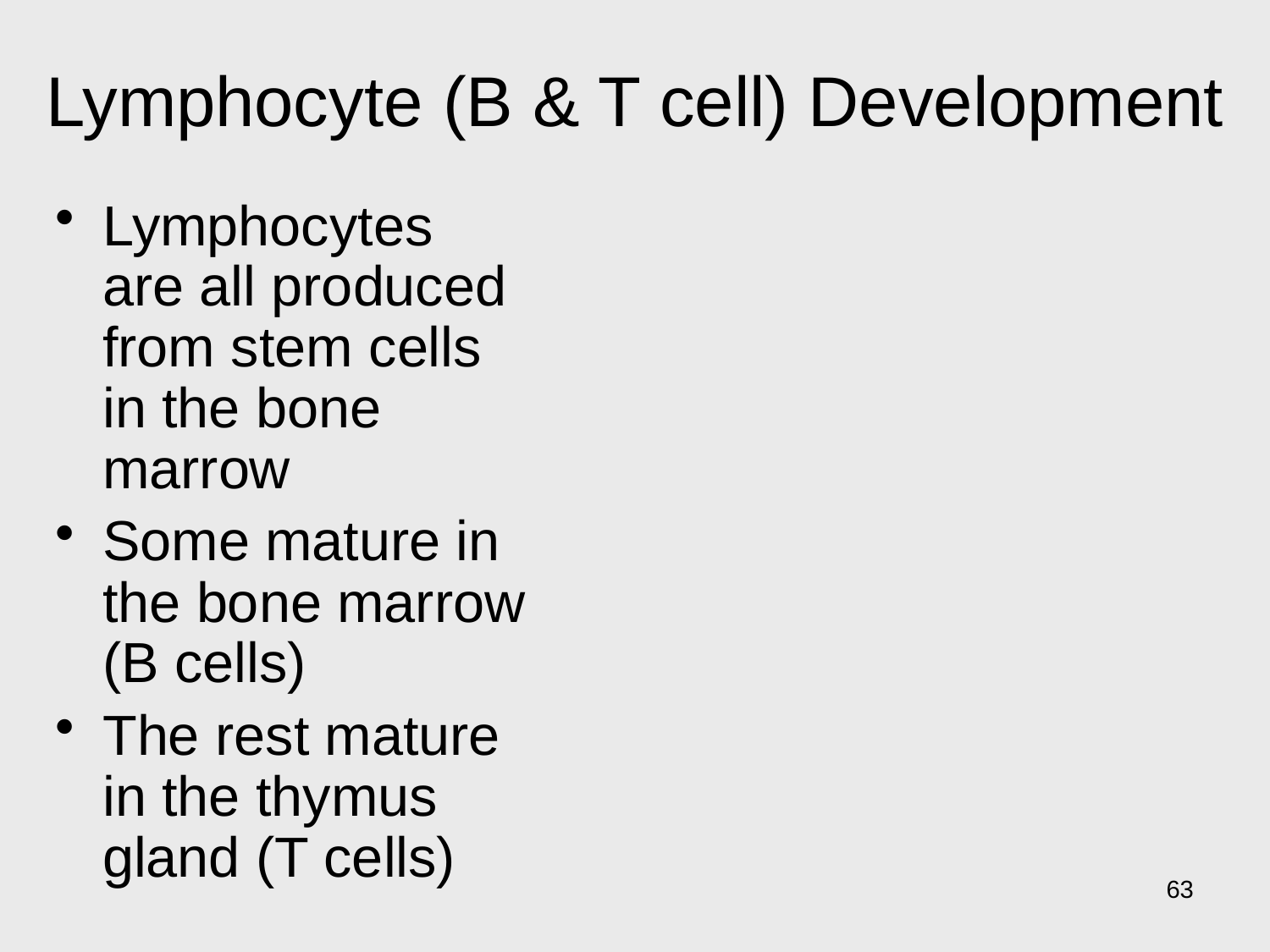

# Lymphocyte (B & T cell) Development
Lymphocytes are all produced from stem cells in the bone marrow
Some mature in the bone marrow (B cells)
The rest mature in the thymus gland (T cells)
63